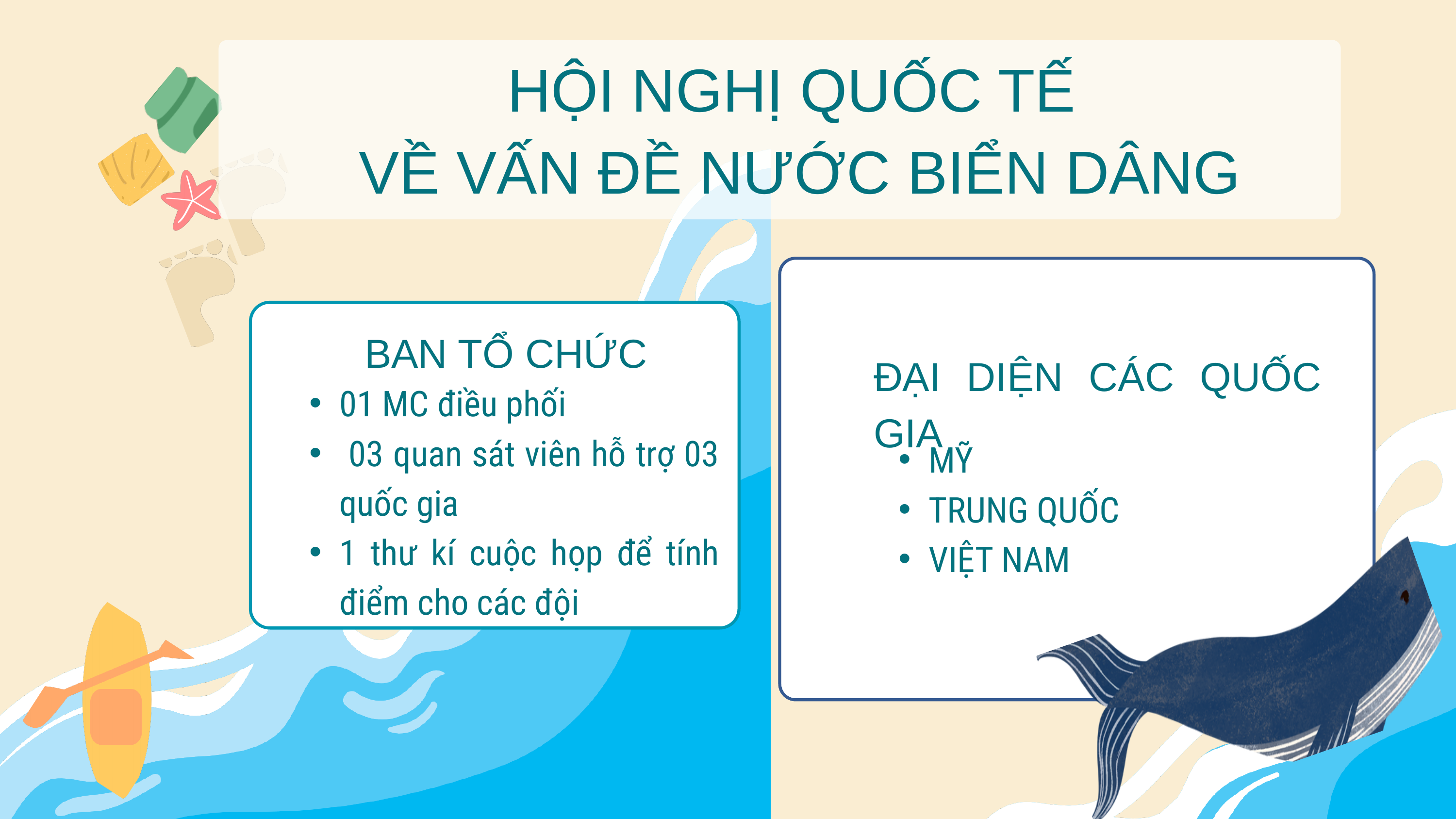

HỘI NGHỊ QUỐC TẾ
VỀ VẤN ĐỀ NƯỚC BIỂN DÂNG

BAN TỔ CHỨC
ĐẠI DIỆN CÁC QUỐC GIA
01 MC điều phối
 03 quan sát viên hỗ trợ 03 quốc gia
1 thư kí cuộc họp để tính điểm cho các đội

MỸ
TRUNG QUỐC
VIỆT NAM